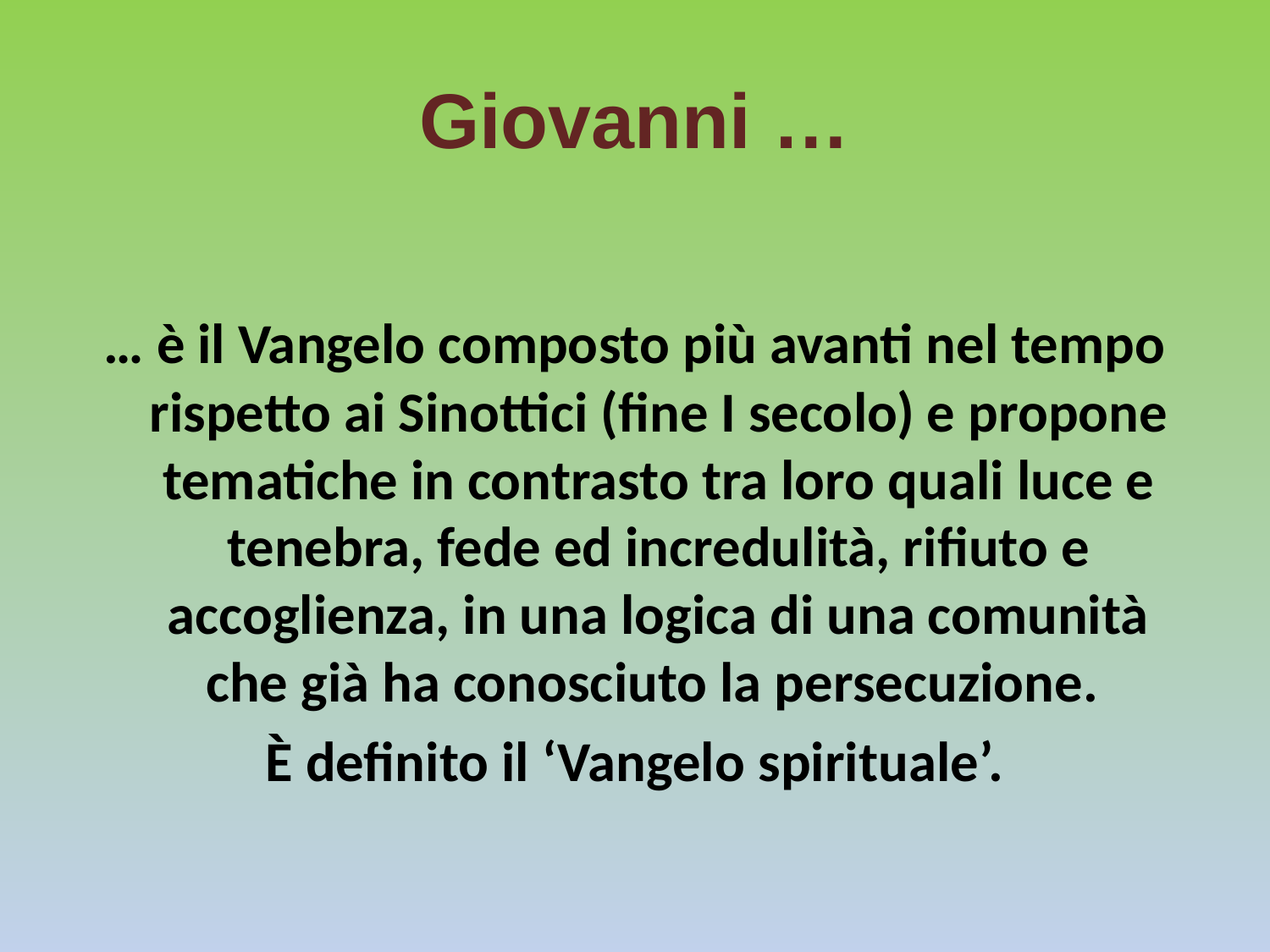

# Giovanni …

… è il Vangelo composto più avanti nel tempo rispetto ai Sinottici (fine I secolo) e propone tematiche in contrasto tra loro quali luce e tenebra, fede ed incredulità, rifiuto e accoglienza, in una logica di una comunità che già ha conosciuto la persecuzione.
È definito il ‘Vangelo spirituale’.